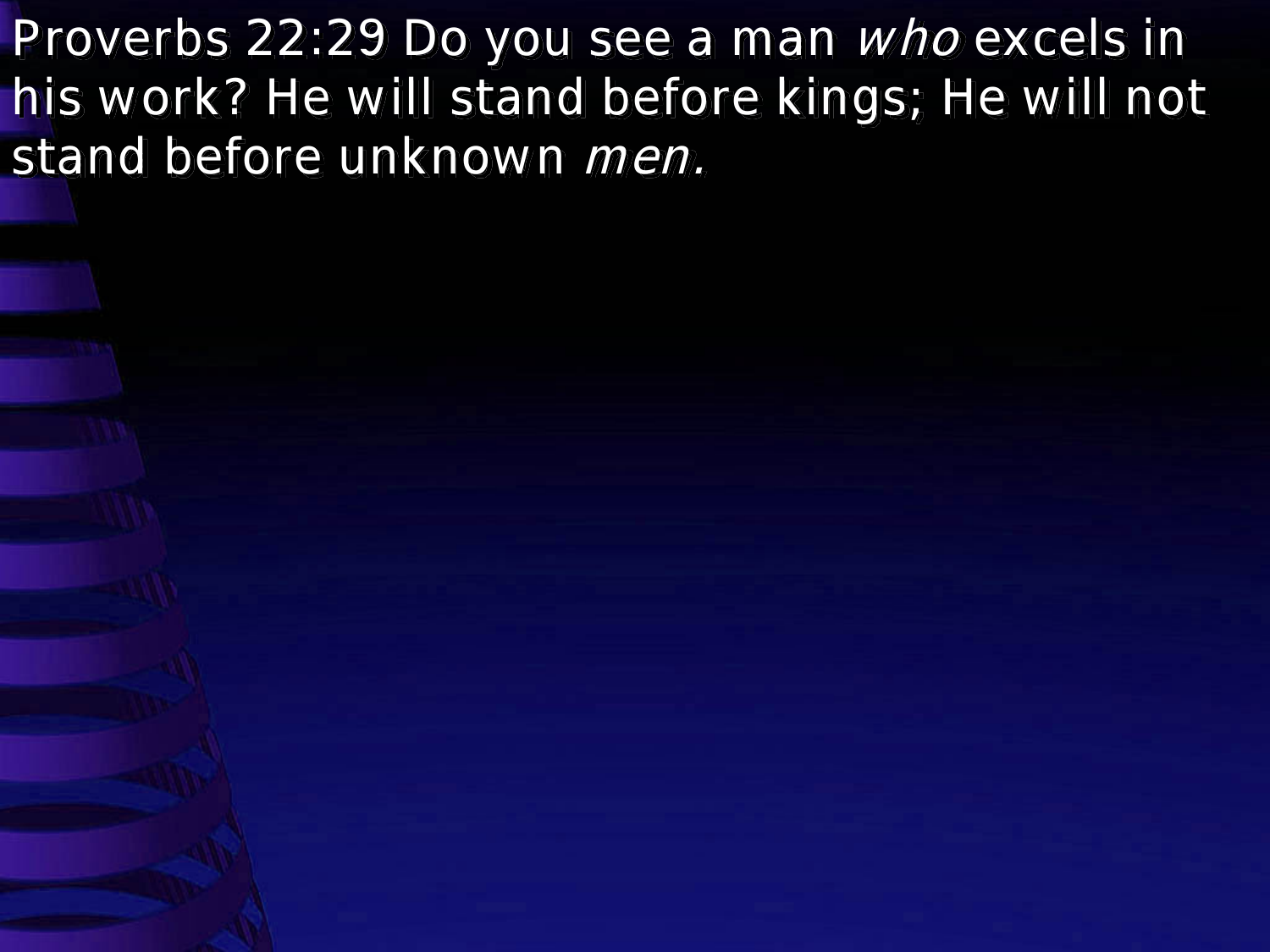

Proverbs 22:29 Do you see a man who excels in his work? He will stand before kings; He will not stand before unknown men.